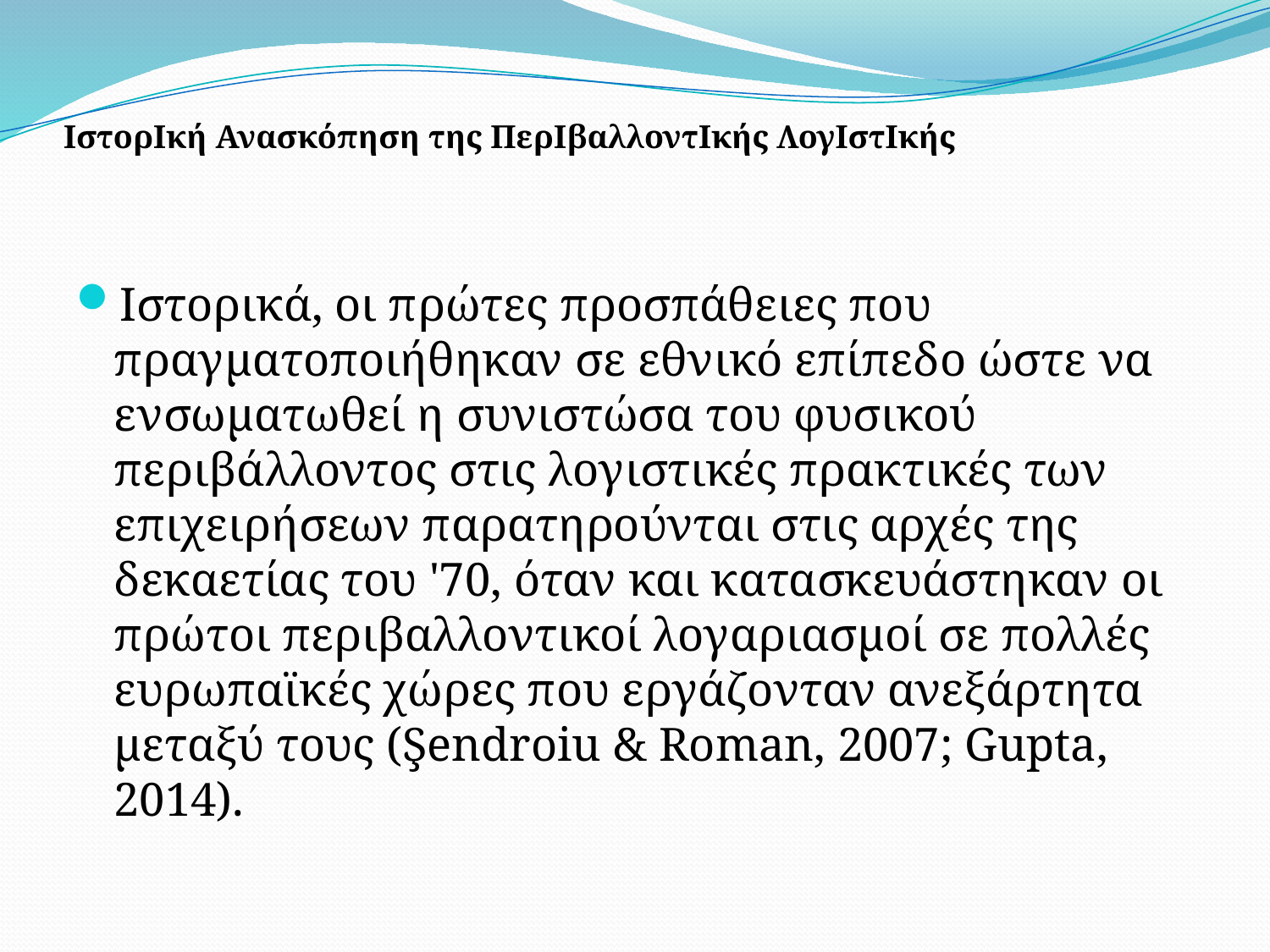

# Ιστορική Ανασκόπηση της Περιβαλλοντικής Λογιστικής
Ιστορικά, οι πρώτες προσπάθειες που πραγματοποιήθηκαν σε εθνικό επίπεδο ώστε να ενσωματωθεί η συνιστώσα του φυσικού περιβάλλοντος στις λογιστικές πρακτικές των επιχειρήσεων παρατηρούνται στις αρχές της δεκαετίας του '70, όταν και κατασκευάστηκαν οι πρώτοι περιβαλλοντικοί λογαριασμοί σε πολλές ευρωπαϊκές χώρες που εργάζονταν ανεξάρτητα μεταξύ τους (Şendroiu & Roman, 2007; Gupta, 2014).